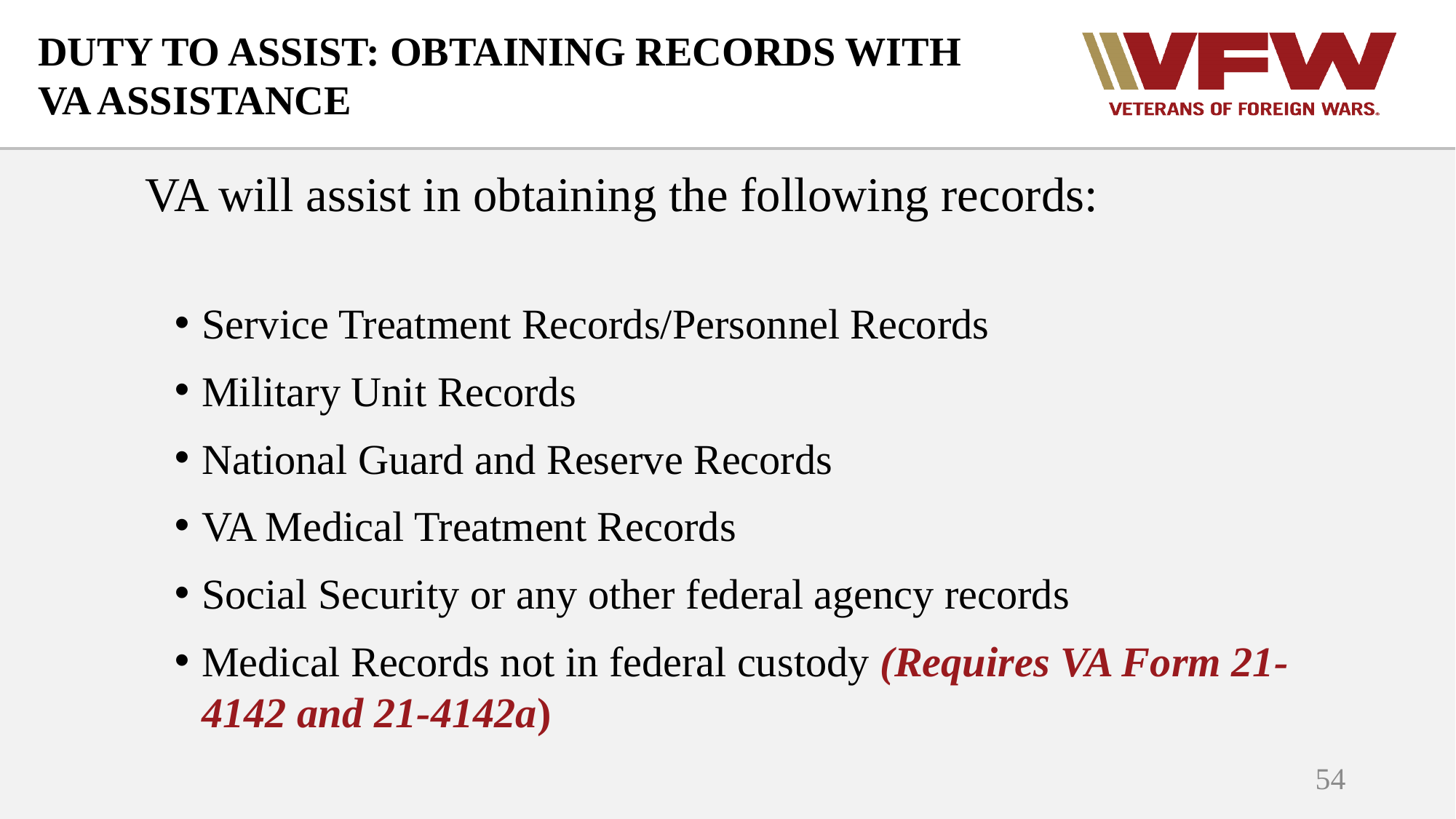

DUTY TO ASSIST: OBTAINING RECORDS WITH VA ASSISTANCE
 VA will assist in obtaining the following records:

Service Treatment Records/Personnel Records
Military Unit Records
National Guard and Reserve Records
VA Medical Treatment Records
Social Security or any other federal agency records
Medical Records not in federal custody (Requires VA Form 21-4142 and 21-4142a)

54